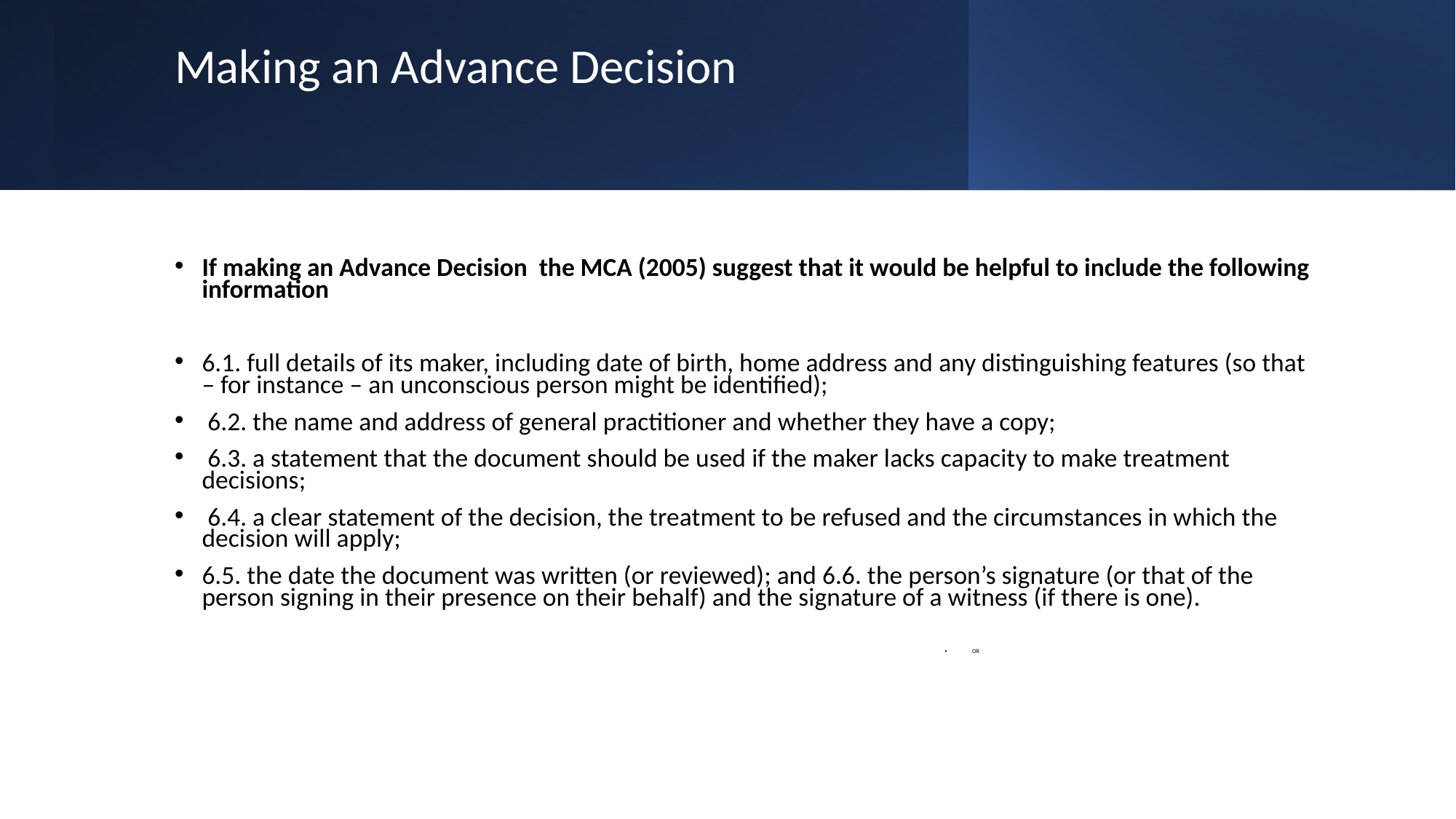

# Making an Advance Decision
If making an Advance Decision  the MCA (2005) suggest that it would be helpful to include the following information

6.1. full details of its maker, including date of birth, home address and any distinguishing features (so that – for instance – an unconscious person might be identified);
 6.2. the name and address of general practitioner and whether they have a copy;
 6.3. a statement that the document should be used if the maker lacks capacity to make treatment decisions;
 6.4. a clear statement of the decision, the treatment to be refused and the circumstances in which the decision will apply;
6.5. the date the document was written (or reviewed); and 6.6. the person’s signature (or that of the person signing in their presence on their behalf) and the signature of a witness (if there is one).

OR